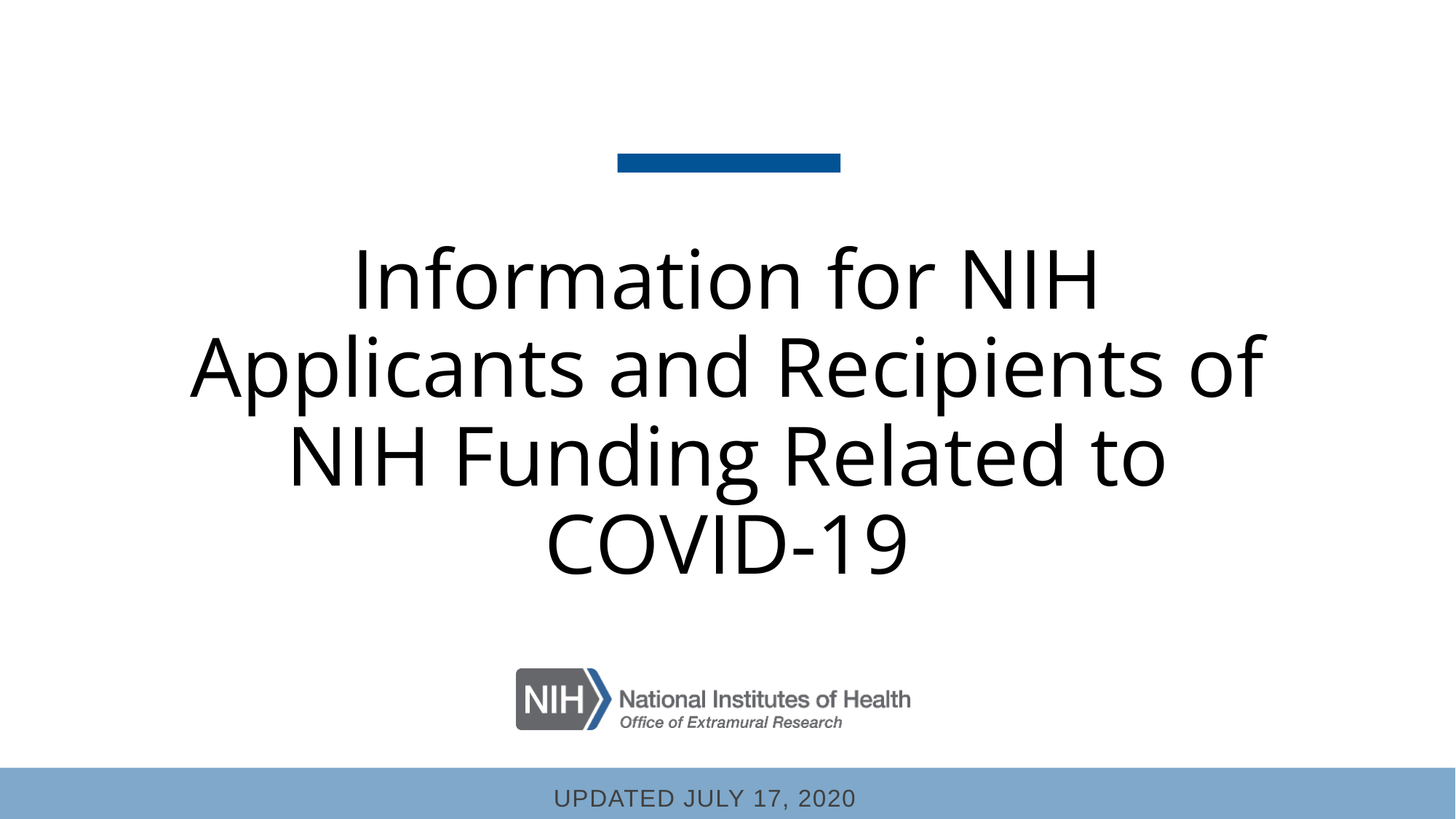

# Information for NIH Applicants and Recipients of NIH Funding Related to COVID-19
Updated July 17, 2020